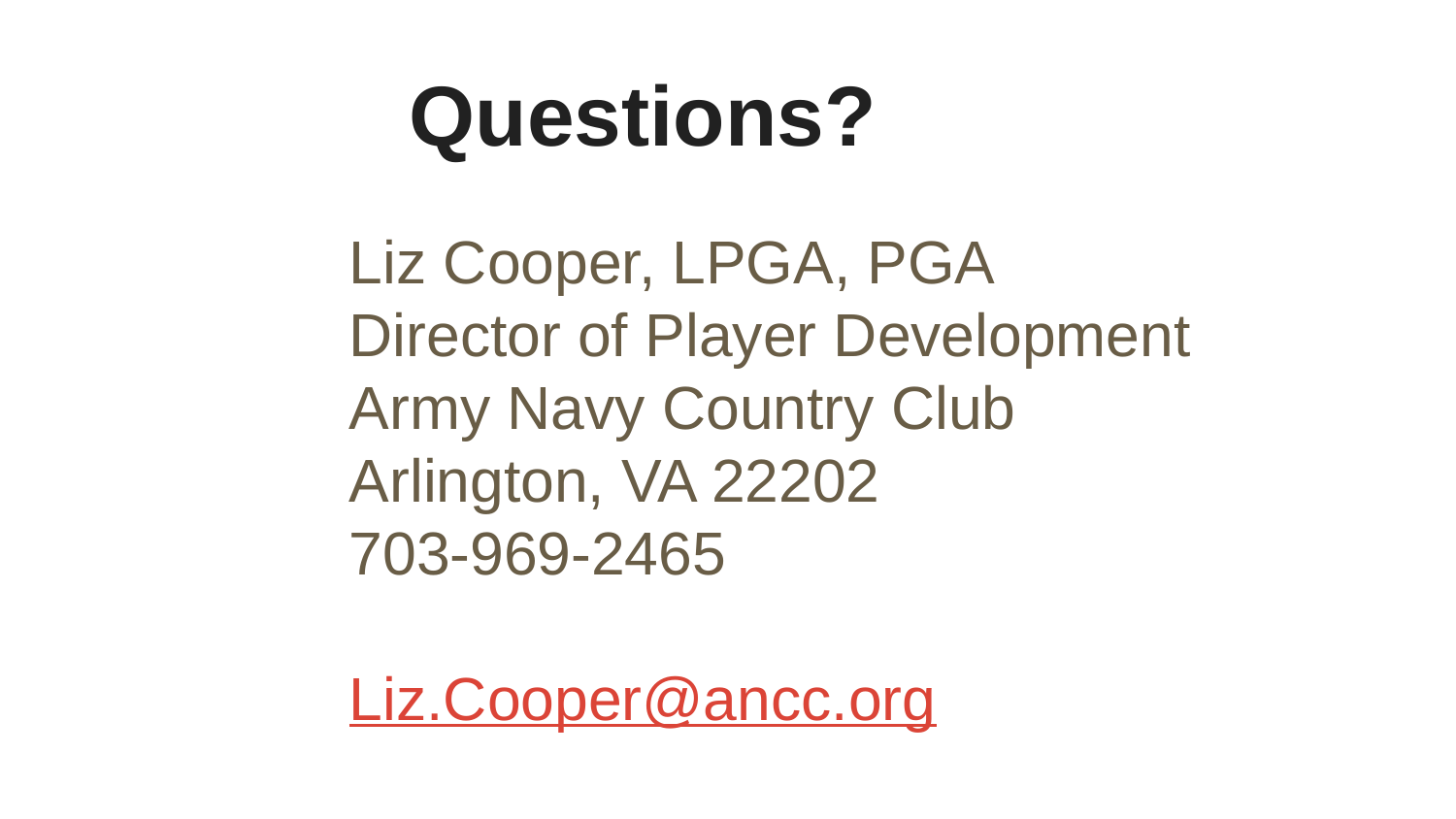

# Questions?
Liz Cooper, LPGA, PGA
Director of Player Development
Army Navy Country Club
Arlington, VA 22202
703-969-2465
Liz.Cooper@ancc.org